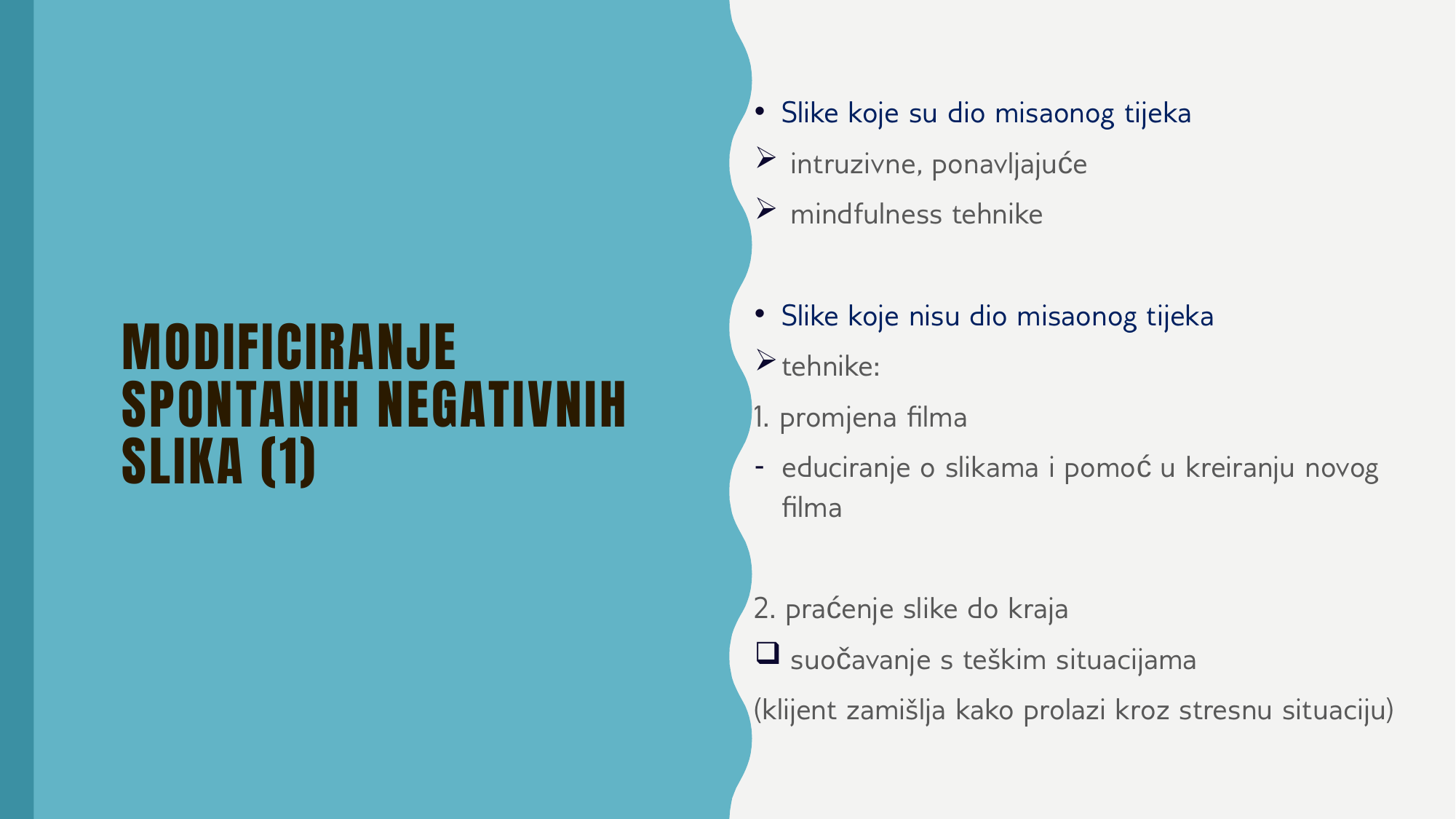

# MODIFICIRANJE SpontaNIH negativnIH SLIKA (1)
Slike koje su dio misaonog tijeka
 intruzivne, ponavljajuće
 mindfulness tehnike

Slike koje nisu dio misaonog tijeka
tehnike:
1. promjena filma
educiranje o slikama i pomoć u kreiranju novog filma

2. praćenje slike do kraja
 suočavanje s teškim situacijama
(klijent zamišlja kako prolazi kroz stresnu situaciju)